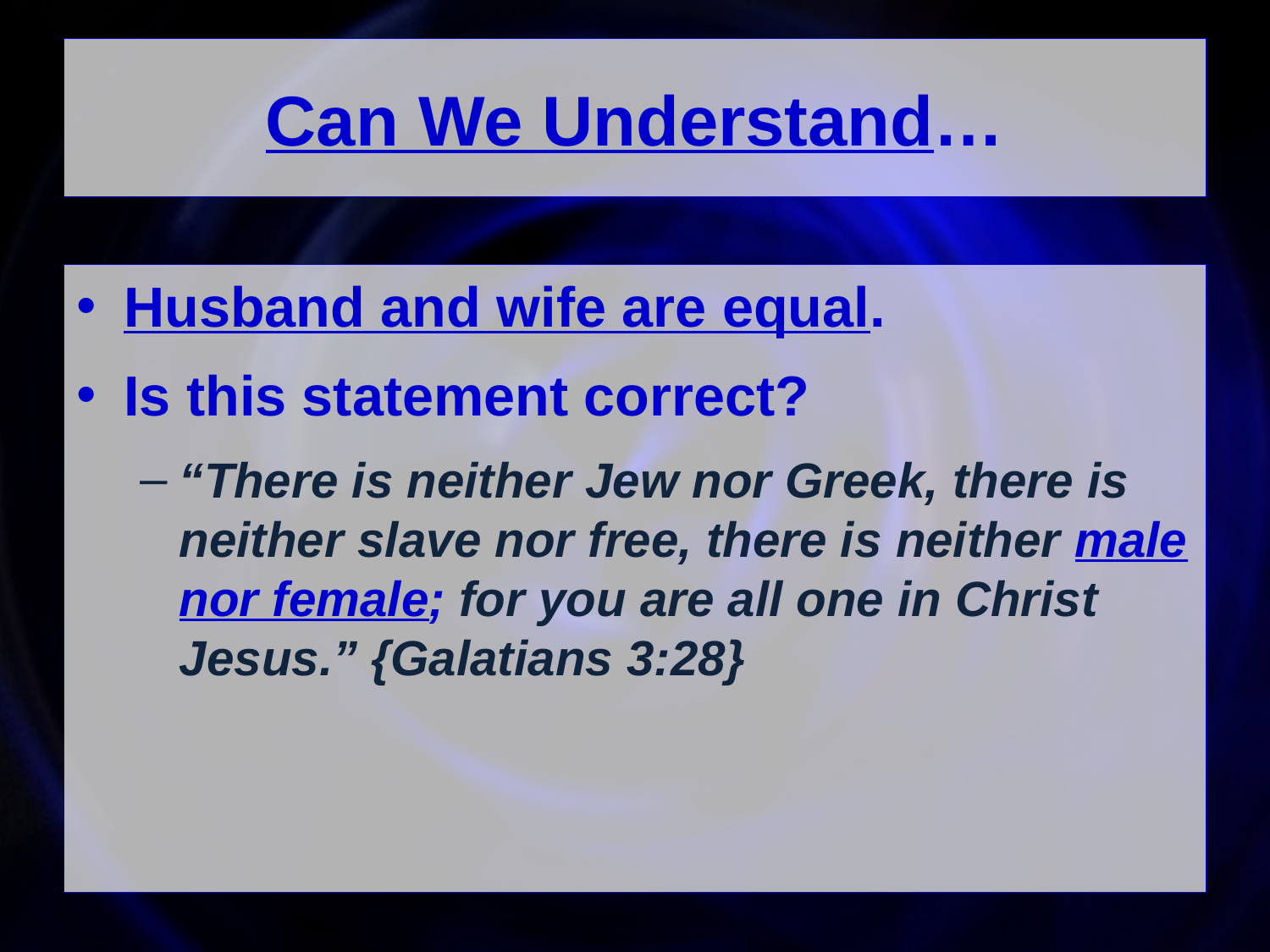

# Can We Understand…
Husband and wife are equal.
Is this statement correct?
“There is neither Jew nor Greek, there is neither slave nor free, there is neither male nor female; for you are all one in Christ Jesus.” {Galatians 3:28}